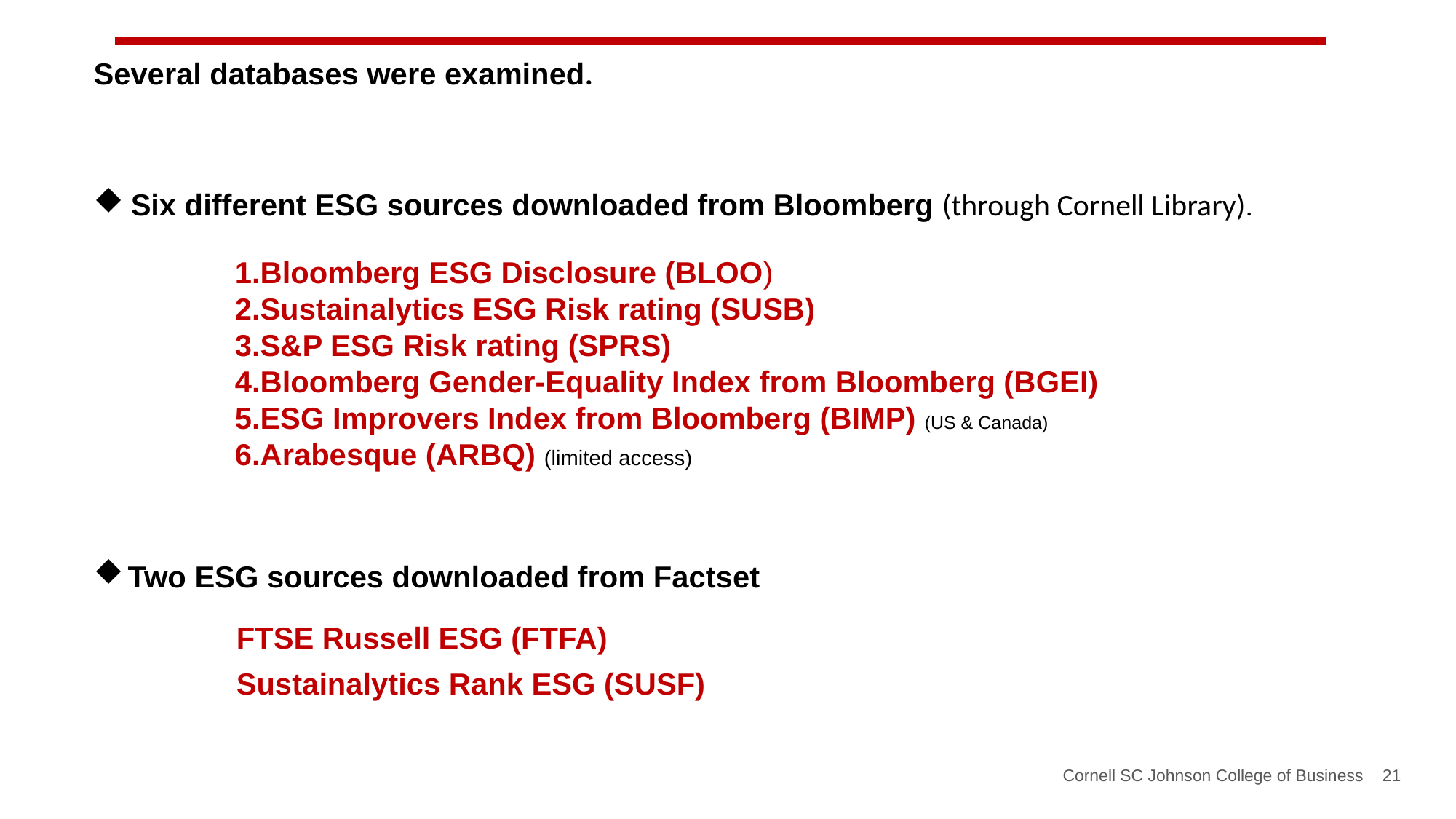

Several databases were examined.

 Six different ESG sources downloaded from Bloomberg (through Cornell Library).
	1.Bloomberg ESG Disclosure (BLOO)
	2.Sustainalytics ESG Risk rating (SUSB)
	3.S&P ESG Risk rating (SPRS)
	4.Bloomberg Gender-Equality Index from Bloomberg (BGEI)
	5.ESG Improvers Index from Bloomberg (BIMP) (US & Canada)
	6.Arabesque (ARBQ) (limited access)

Two ESG sources downloaded from Factset

	    FTSE Russell ESG (FTFA)
	    Sustainalytics Rank ESG (SUSF)

Cornell SC Johnson College of Business    21